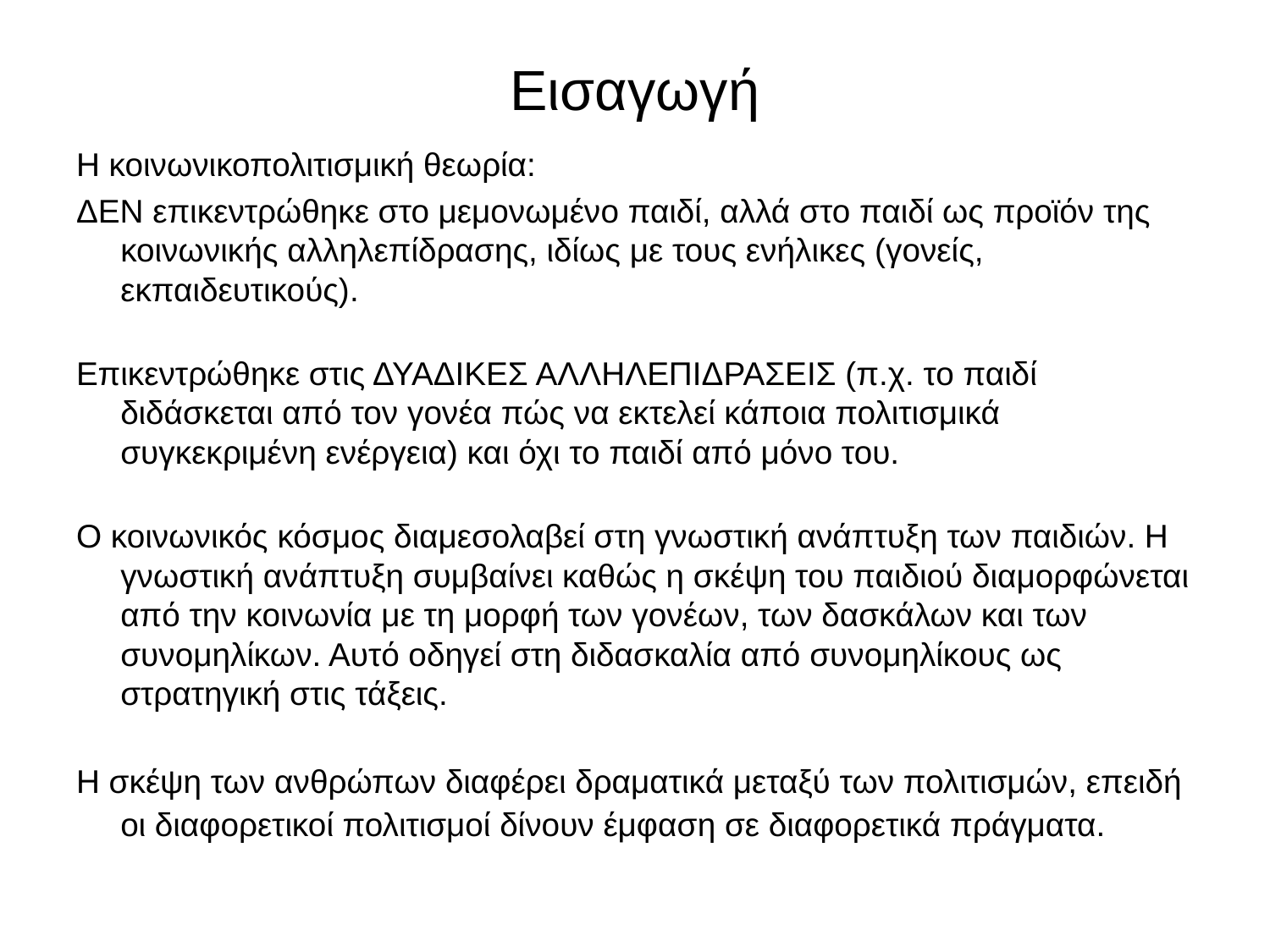

# Εισαγωγή
Η κοινωνικοπολιτισμική θεωρία:
ΔΕΝ επικεντρώθηκε στο μεμονωμένο παιδί, αλλά στο παιδί ως προϊόν της κοινωνικής αλληλεπίδρασης, ιδίως με τους ενήλικες (γονείς, εκπαιδευτικούς).

Επικεντρώθηκε στις ΔΥΑΔΙΚΕΣ ΑΛΛΗΛΕΠΙΔΡΑΣΕΙΣ (π.χ. το παιδί διδάσκεται από τον γονέα πώς να εκτελεί κάποια πολιτισμικά συγκεκριμένη ενέργεια) και όχι το παιδί από μόνο του.

Ο κοινωνικός κόσμος διαμεσολαβεί στη γνωστική ανάπτυξη των παιδιών. Η γνωστική ανάπτυξη συμβαίνει καθώς η σκέψη του παιδιού διαμορφώνεται από την κοινωνία με τη μορφή των γονέων, των δασκάλων και των συνομηλίκων. Αυτό οδηγεί στη διδασκαλία από συνομηλίκους ως στρατηγική στις τάξεις.

Η σκέψη των ανθρώπων διαφέρει δραματικά μεταξύ των πολιτισμών, επειδή οι διαφορετικοί πολιτισμοί δίνουν έμφαση σε διαφορετικά πράγματα.